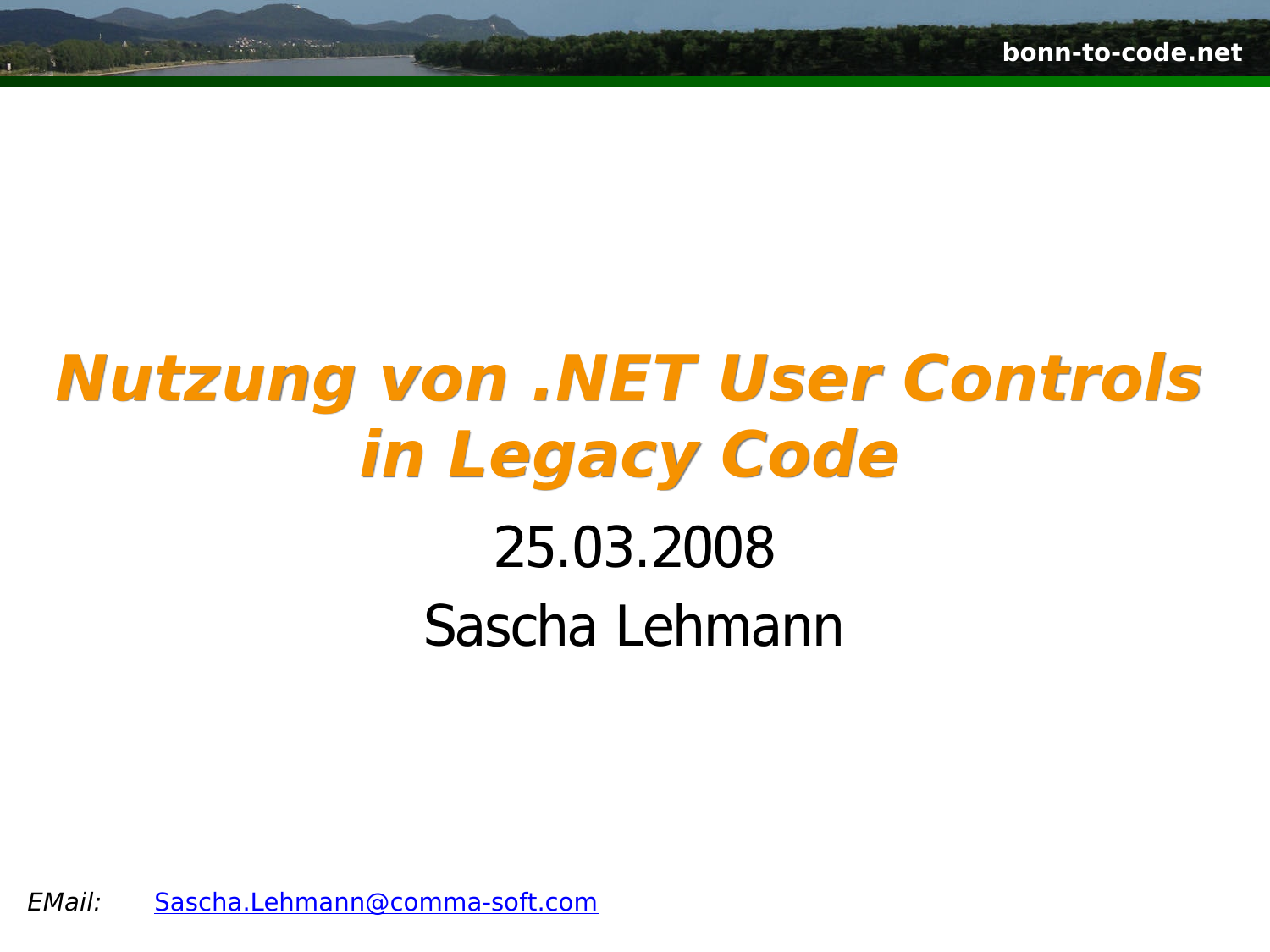

# Nutzung von .NET User Controls in Legacy Code
25.03.2008
Sascha Lehmann
EMail:		Sascha.Lehmann@comma-soft.com